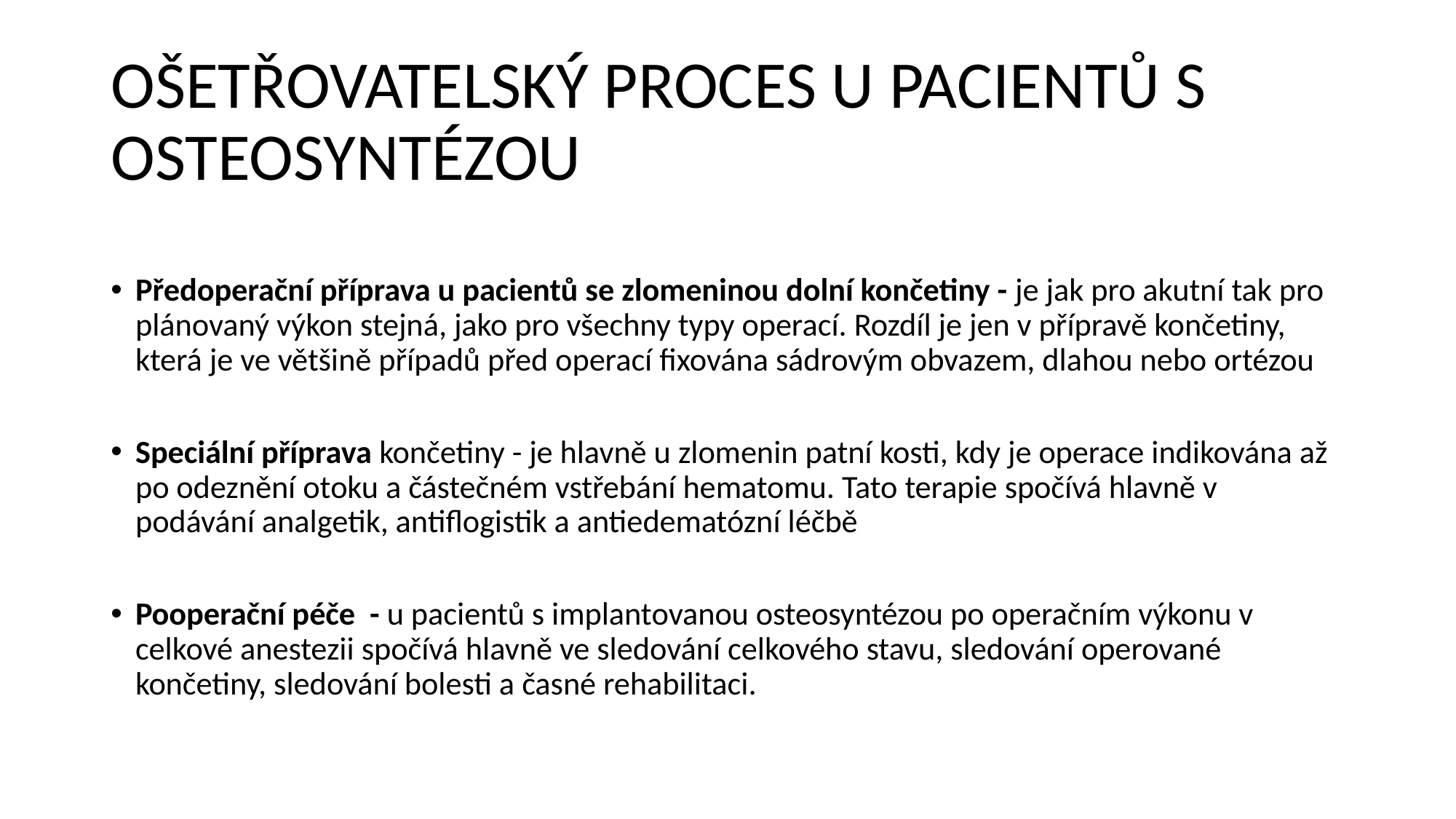

# OŠETŘOVATELSKÝ PROCES U PACIENTŮ S OSTEOSYNTÉZOU

Předoperační příprava u pacientů se zlomeninou dolní končetiny - je jak pro akutní tak pro plánovaný výkon stejná, jako pro všechny typy operací. Rozdíl je jen v přípravě končetiny, která je ve většině případů před operací fixována sádrovým obvazem, dlahou nebo ortézou

Speciální příprava končetiny - je hlavně u zlomenin patní kosti, kdy je operace indikována až po odeznění otoku a částečném vstřebání hematomu. Tato terapie spočívá hlavně v podávání analgetik, antiflogistik a antiedematózní léčbě

Pooperační péče  - u pacientů s implantovanou osteosyntézou po operačním výkonu v celkové anestezii spočívá hlavně ve sledování celkového stavu, sledování operované končetiny, sledování bolesti a časné rehabilitaci.